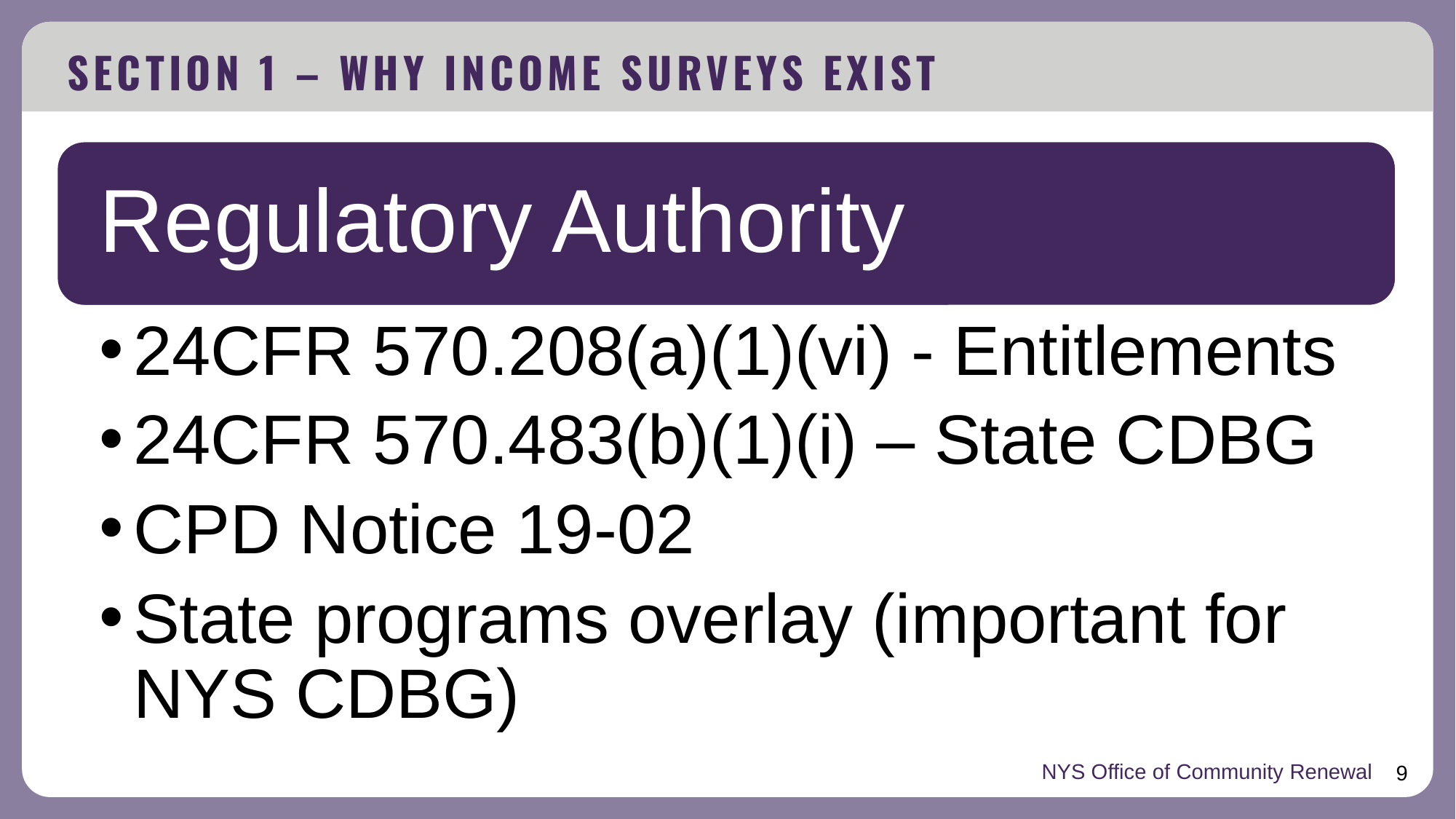

Section 1 – why income surveys exist

Regulatory Authority
24CFR 570.208(a)(1)(vi) - Entitlements
24CFR 570.483(b)(1)(i) – State CDBG
CPD Notice 19-02
State programs overlay (important for NYS CDBG)